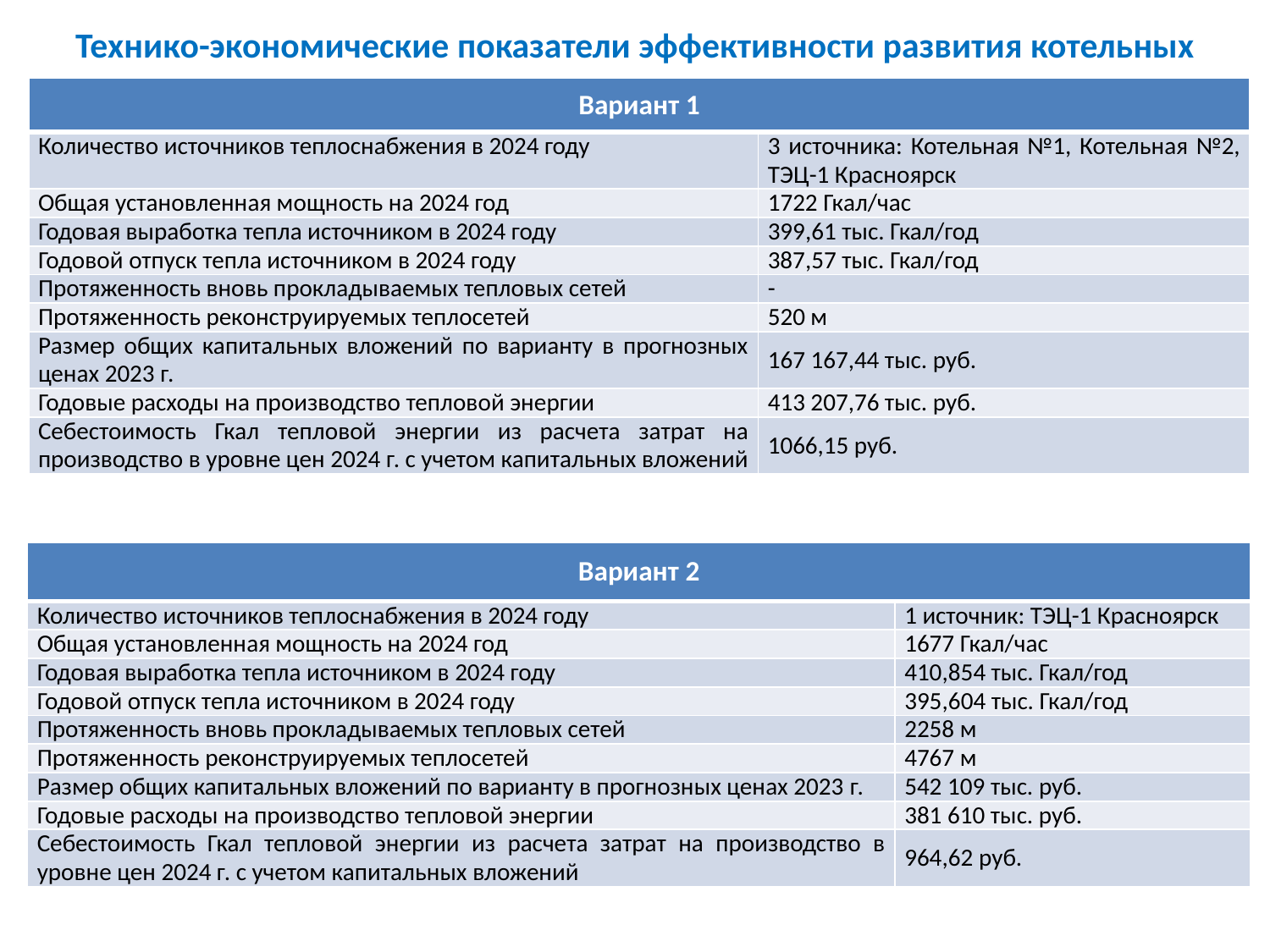

# Технико-экономические показатели эффективности развития котельных
| Вариант 1 |  |
| --- | --- |
| Количество источников теплоснабжения в 2024 году | 3 источника: Котельная №1, Котельная №2, ТЭЦ-1 Красноярск |
| Общая установленная мощность на 2024 год | 1722 Гкал/час |
| Годовая выработка тепла источником в 2024 году | 399,61 тыс. Гкал/год |
| Годовой отпуск тепла источником в 2024 году | 387,57 тыс. Гкал/год |
| Протяженность вновь прокладываемых тепловых сетей | - |
| Протяженность реконструируемых теплосетей | 520 м |
| Размер общих капитальных вложений по варианту в прогнозных ценах 2023 г. | 167 167,44 тыс. руб. |
| Годовые расходы на производство тепловой энергии | 413 207,76 тыс. руб. |
| Себестоимость Гкал тепловой энергии из расчета затрат на производство в уровне цен 2024 г. с учетом капитальных вложений | 1066,15 руб. |
| Вариант 2 |  |
| --- | --- |
| Количество источников теплоснабжения в 2024 году | 1 источник: ТЭЦ-1 Красноярск |
| Общая установленная мощность на 2024 год | 1677 Гкал/час |
| Годовая выработка тепла источником в 2024 году | 410,854 тыс. Гкал/год |
| Годовой отпуск тепла источником в 2024 году | 395,604 тыс. Гкал/год |
| Протяженность вновь прокладываемых тепловых сетей | 2258 м |
| Протяженность реконструируемых теплосетей | 4767 м |
| Размер общих капитальных вложений по варианту в прогнозных ценах 2023 г. | 542 109 тыс. руб. |
| Годовые расходы на производство тепловой энергии | 381 610 тыс. руб. |
| Себестоимость Гкал тепловой энергии из расчета затрат на производство в уровне цен 2024 г. с учетом капитальных вложений | 964,62 руб. |